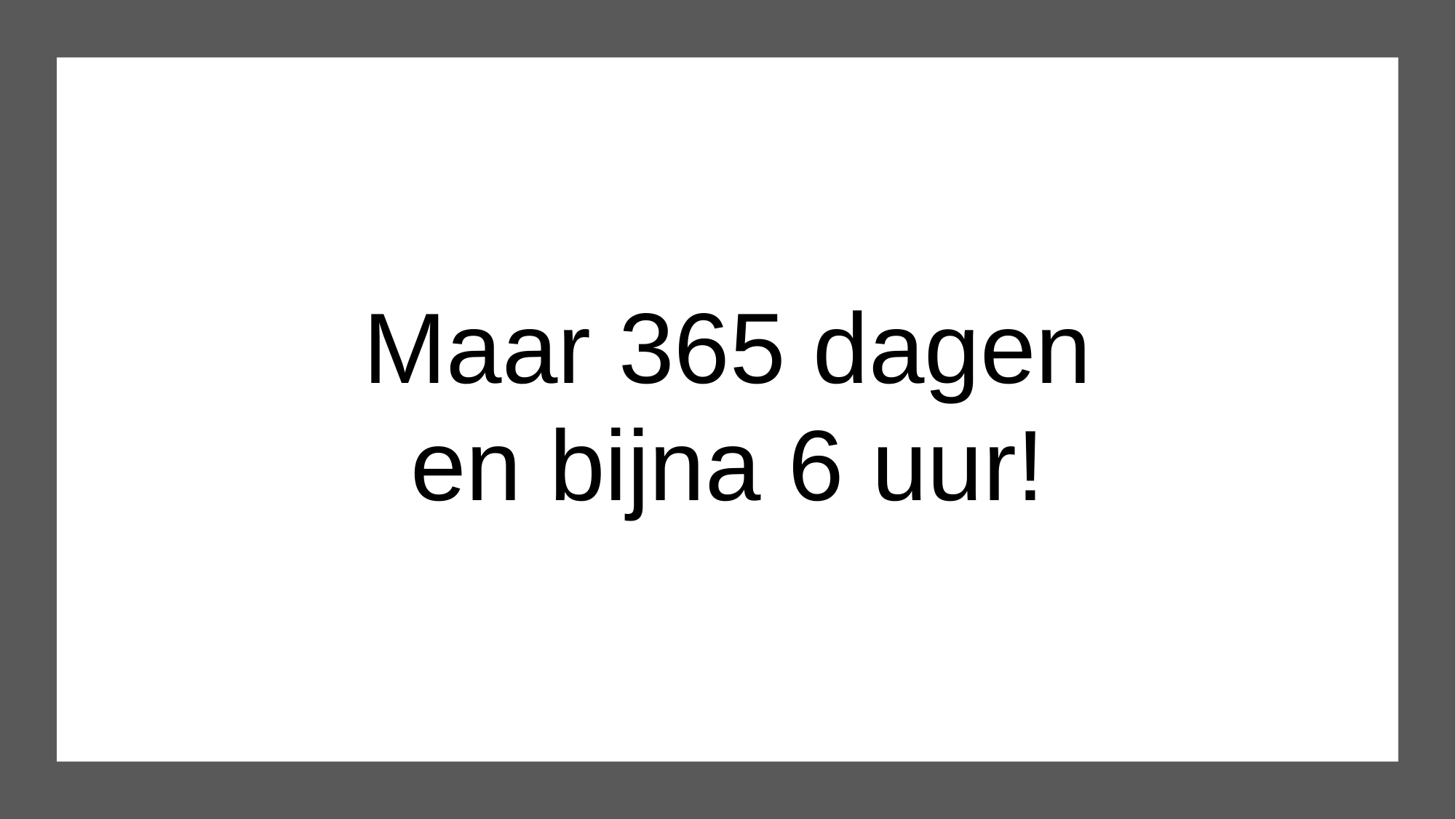

Maar 365 dagen
en bijna 6 uur!